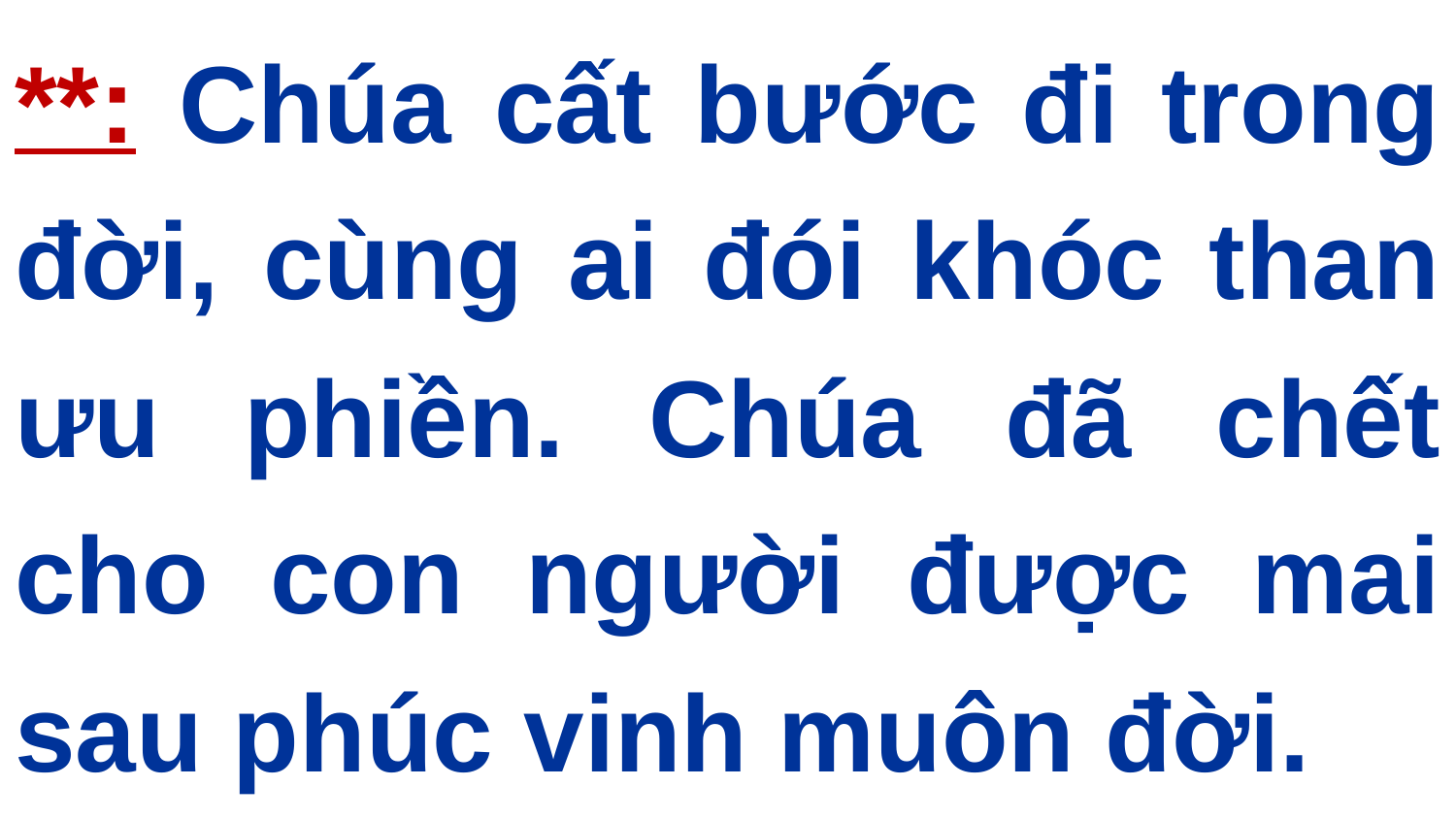

**: Chúa cất bước đi trong đời, cùng ai đói khóc than ưu phiền. Chúa đã chết cho con người được mai sau phúc vinh muôn đời.